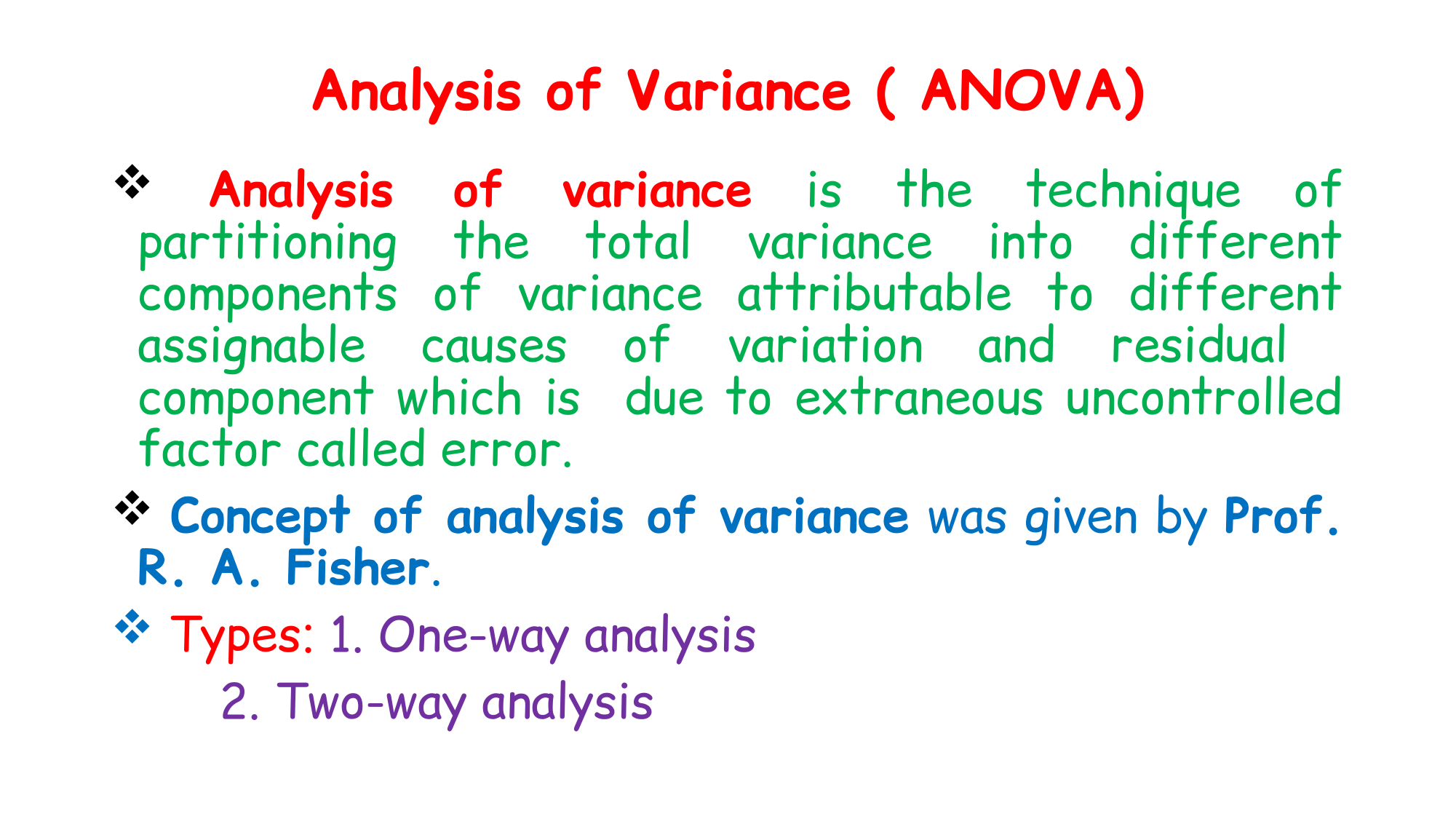

# Analysis of Variance ( ANOVA)
 Analysis of variance is the technique of partitioning the total variance into different components of variance attributable to different assignable causes of variation and residual  component which is  due to extraneous uncontrolled factor called error.
 Concept of analysis of variance was given by Prof. R. A. Fisher.
 Types: 1. One-way analysis
		2. Two-way analysis